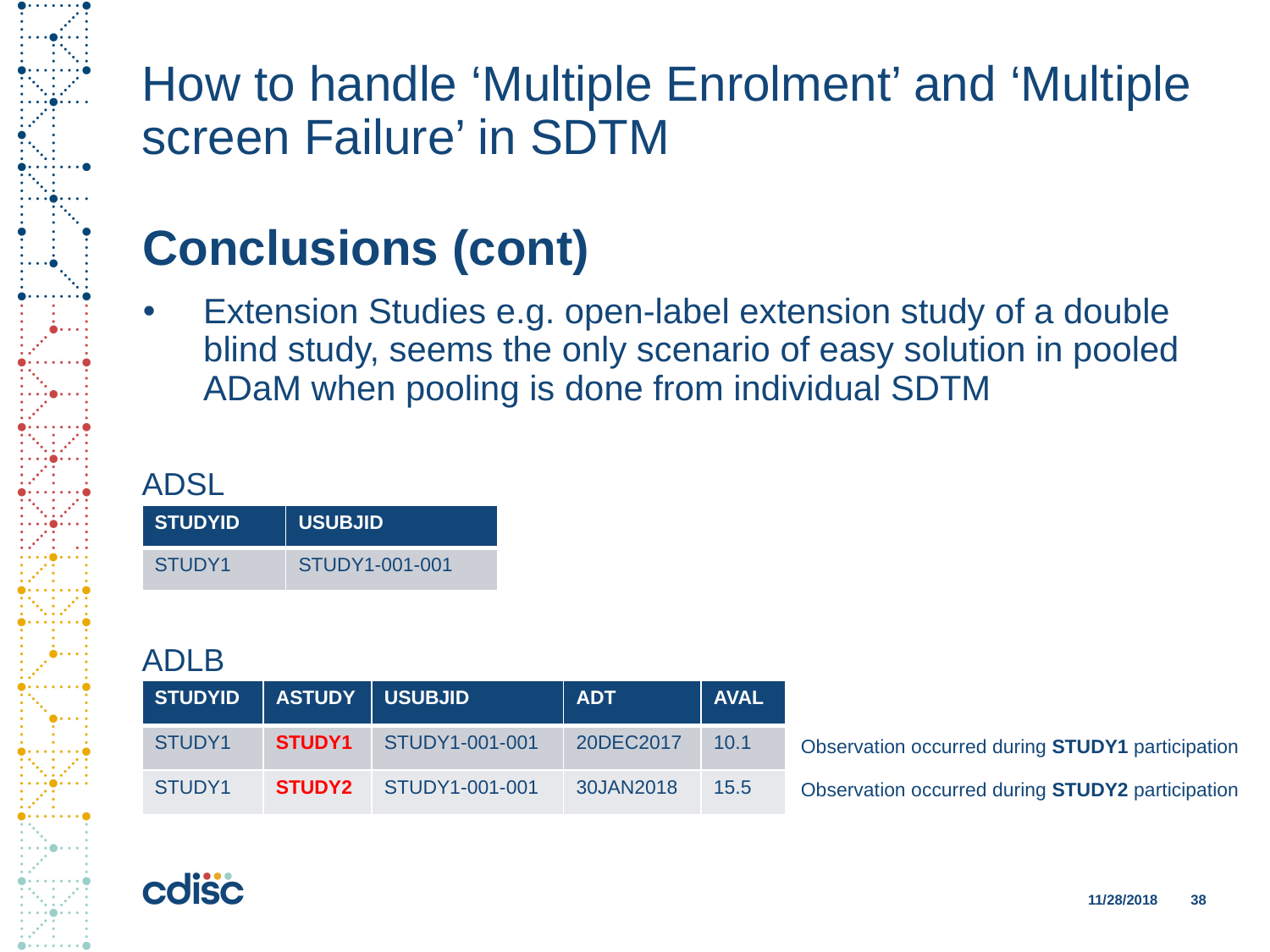

# How to handle ‘Multiple Enrolment’ and ‘Multiple screen Failure’ in SDTM
Conclusions (cont)
Extension Studies e.g. open-label extension study of a double blind study, seems the only scenario of easy solution in pooled ADaM when pooling is done from individual SDTM

ADSL
| STUDYID | USUBJID |
| --- | --- |
| STUDY1 | STUDY1-001-001 |
ADLB
| STUDYID | ASTUDY | USUBJID | ADT | AVAL |
| --- | --- | --- | --- | --- |
| STUDY1 | STUDY1 | STUDY1-001-001 | 20DEC2017 | 10.1 |
| STUDY1 | STUDY2 | STUDY1-001-001 | 30JAN2018 | 15.5 |
Observation occurred during STUDY1 participation
Observation occurred during STUDY2 participation
11/28/2018
38